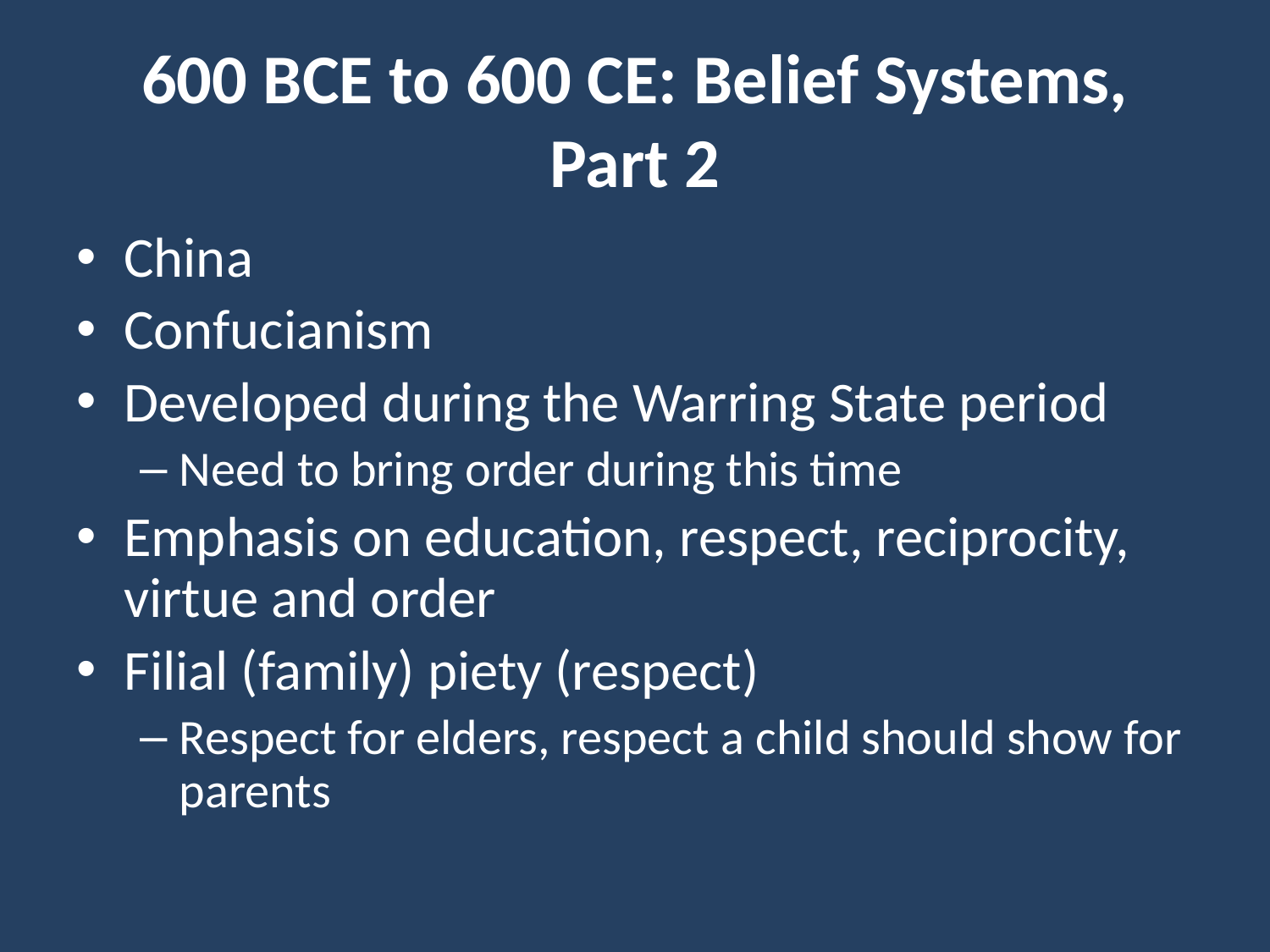

# 600 BCE to 600 CE: Belief Systems, Part 2
China
Confucianism
Developed during the Warring State period
Need to bring order during this time
Emphasis on education, respect, reciprocity, virtue and order
Filial (family) piety (respect)
Respect for elders, respect a child should show for parents